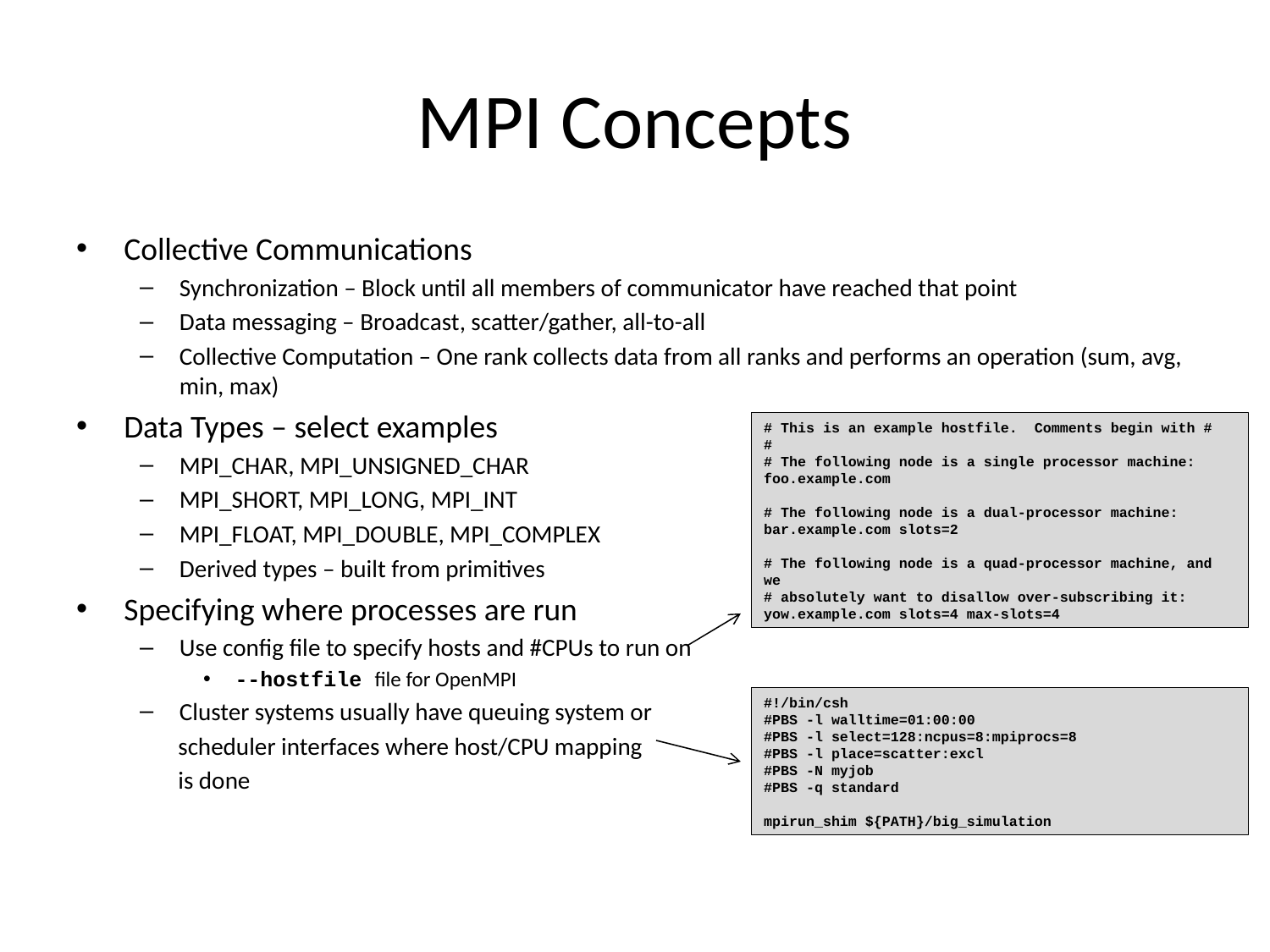

# MPI Concepts
Collective Communications
Synchronization – Block until all members of communicator have reached that point
Data messaging – Broadcast, scatter/gather, all-to-all
Collective Computation – One rank collects data from all ranks and performs an operation (sum, avg, min, max)
Data Types – select examples
MPI_CHAR, MPI_UNSIGNED_CHAR
MPI_SHORT, MPI_LONG, MPI_INT
MPI_FLOAT, MPI_DOUBLE, MPI_COMPLEX
Derived types – built from primitives
Specifying where processes are run
Use config file to specify hosts and #CPUs to run on
--hostfile file for OpenMPI
Cluster systems usually have queuing system or
       scheduler interfaces where host/CPU mapping
       is done
# This is an example hostfile.  Comments begin with #
#
# The following node is a single processor machine:
foo.example.com

# The following node is a dual-processor machine:
bar.example.com slots=2

# The following node is a quad-processor machine, and we
# absolutely want to disallow over-subscribing it:
yow.example.com slots=4 max-slots=4
#!/bin/csh
#PBS -l walltime=01:00:00
#PBS -l select=128:ncpus=8:mpiprocs=8
#PBS -l place=scatter:excl
#PBS -N myjob
#PBS -q standard

mpirun_shim ${PATH}/big_simulation